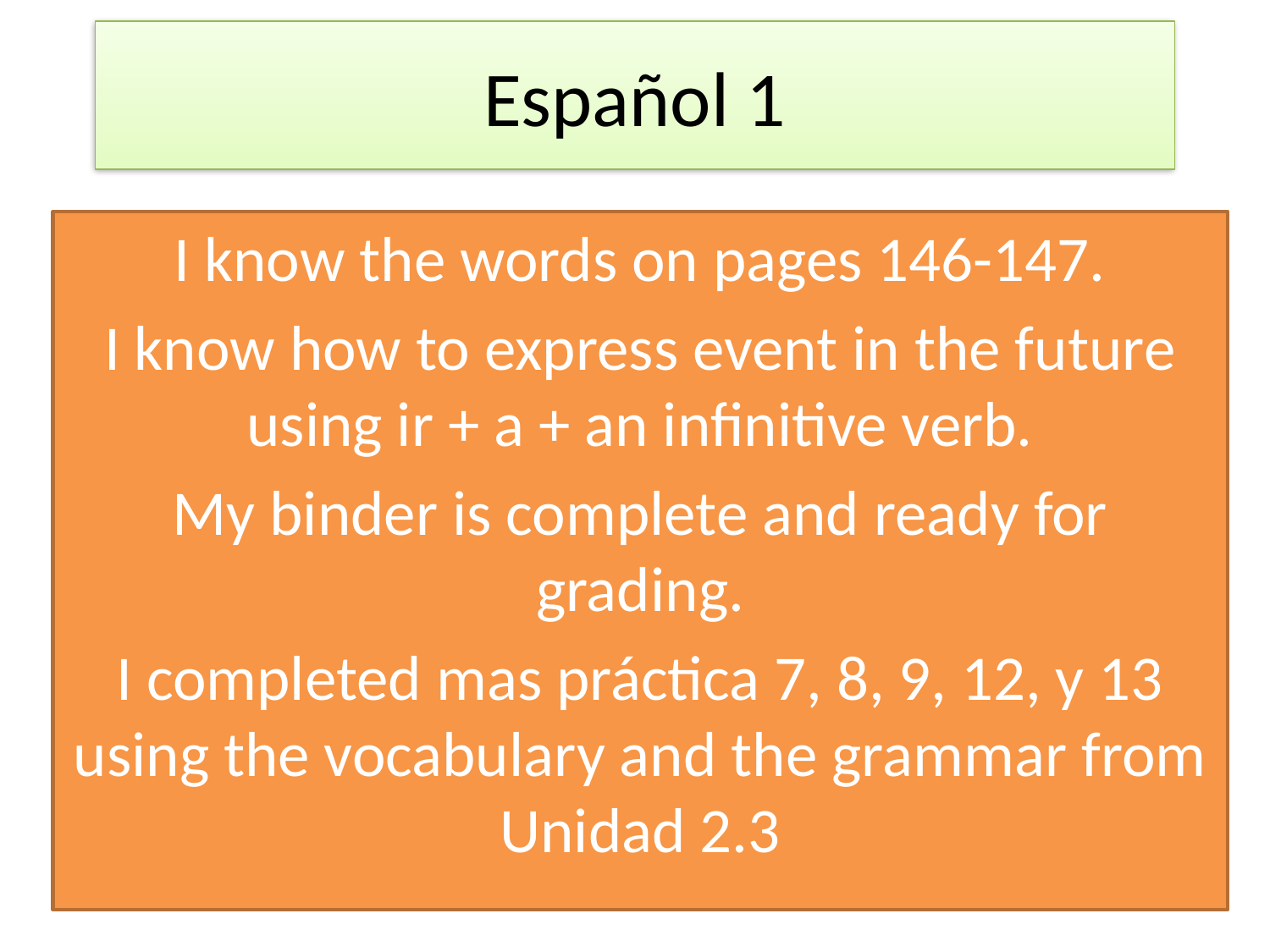

# Español 1
I know the words on pages 146-147.
I know how to express event in the future using ir + a + an infinitive verb.
My binder is complete and ready for grading.
I completed mas práctica 7, 8, 9, 12, y 13 using the vocabulary and the grammar from Unidad 2.3